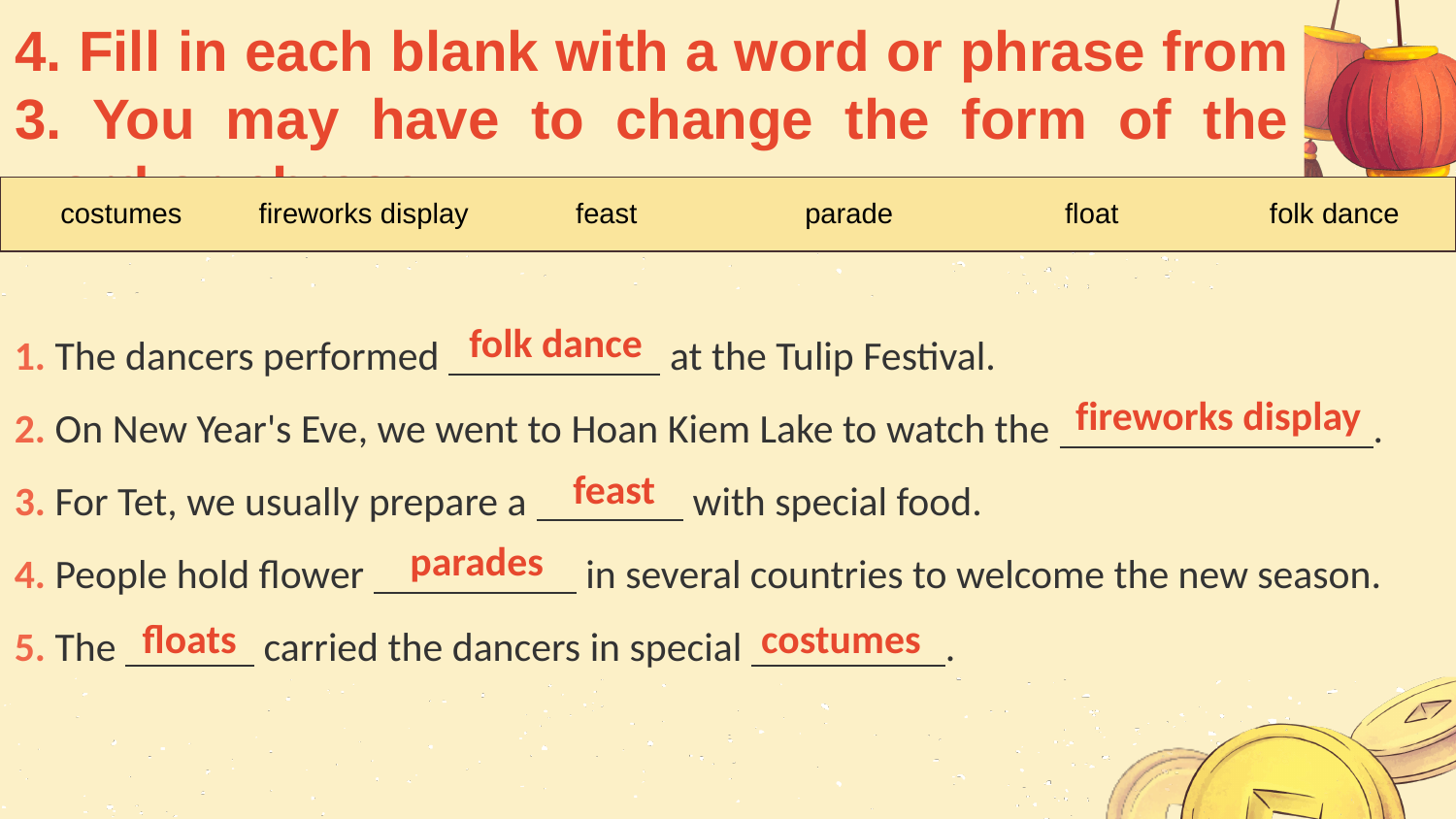

# 4. Fill in each blank with a word or phrase from 3. You may have to change the form of the word or phrase.
| costumes | fireworks display | feast | parade | float | folk dance |
| --- | --- | --- | --- | --- | --- |
1. The dancers performed                         at the Tulip Festival.
2. On New Year's Eve, we went to Hoan Kiem Lake to watch the                                   .
3. For Tet, we usually prepare a                  with special food.
4. People hold flower                        in several countries to welcome the new season.
5. The                carried the dancers in special                      .
folk dance

fireworks display
feast
parades
floats
costumes